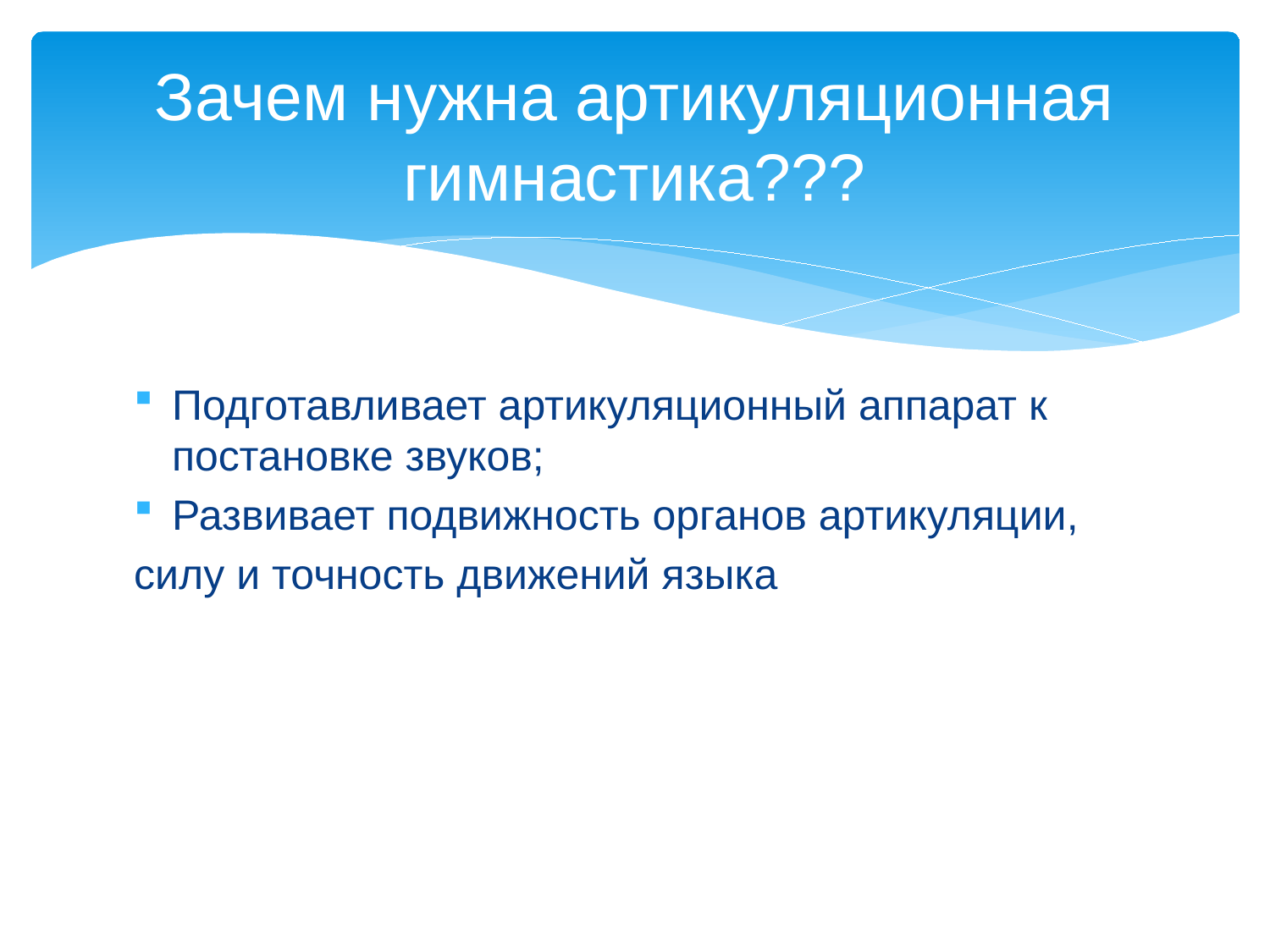

# Зачем нужна артикуляционная гимнастика???
Подготавливает артикуляционный аппарат к постановке звуков;
Развивает подвижность органов артикуляции,
силу и точность движений языка